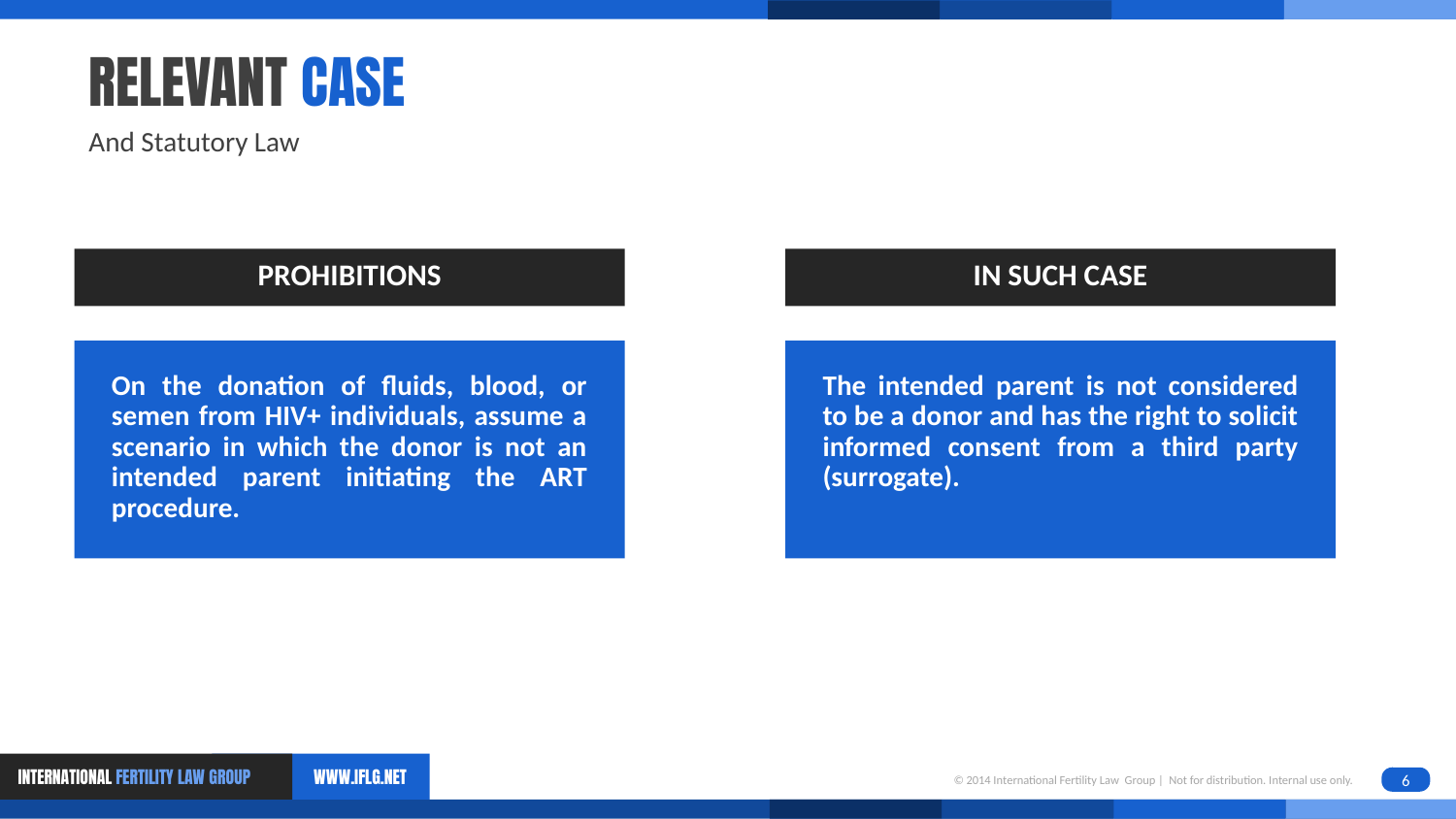

# Relevant case
And Statutory Law

PROHIBITIONS
IN SUCH CASE

On the donation of fluids, blood, or semen from HIV+ individuals, assume a scenario in which the donor is not an intended parent initiating the ART procedure.

The intended parent is not considered to be a donor and has the right to solicit informed consent from a third party (surrogate).